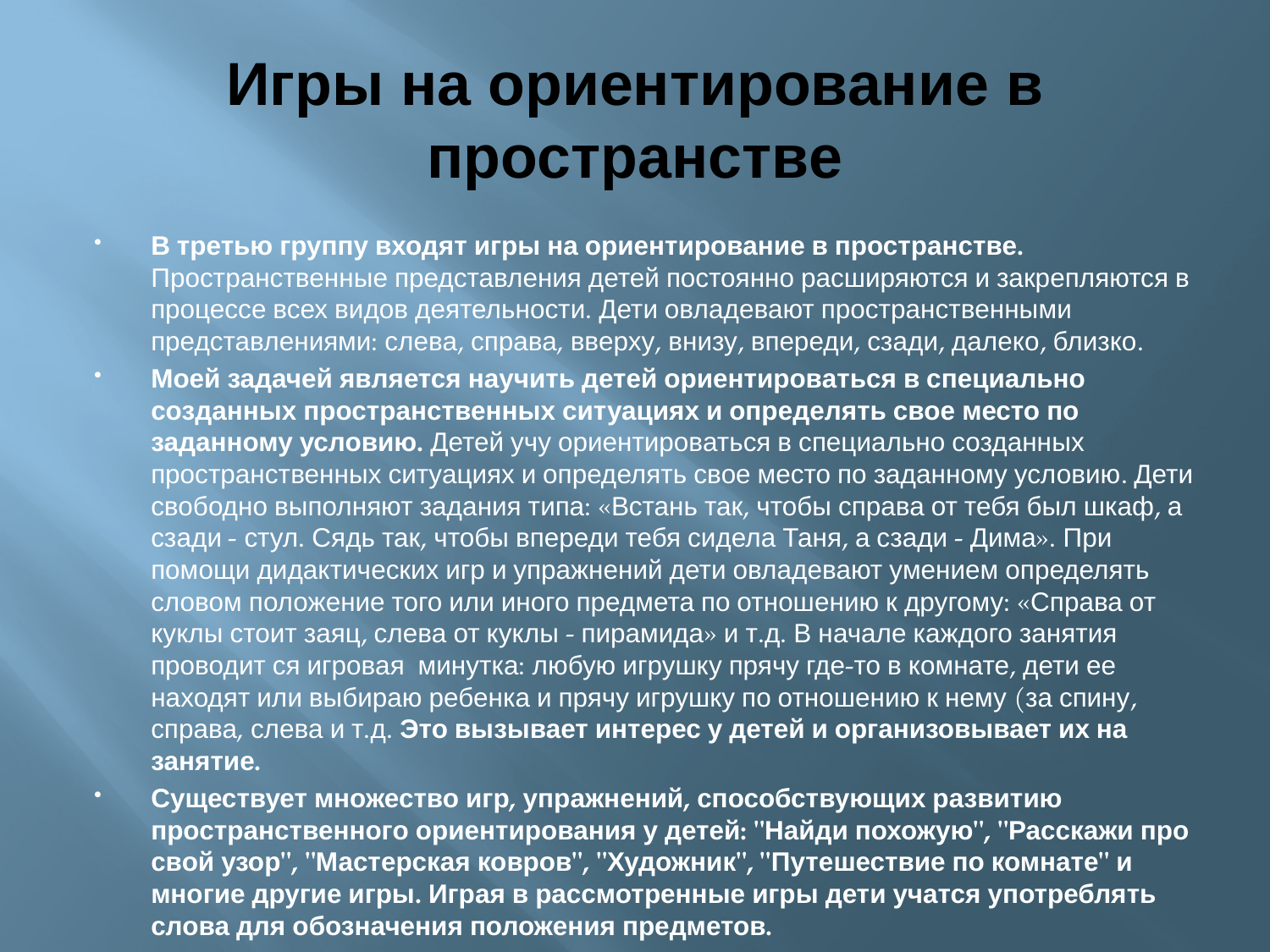

# Игры на ориентирование в пространстве
В третью группу входят игры на ориентирование в пространстве. Пространственные представления детей постоянно расширяются и закрепляются в процессе всех видов деятельности. Дети овладевают пространственными представлениями: слева, справа, вверху, внизу, впереди, сзади, далеко, близко.
Моей задачей является научить детей ориентироваться в специально созданных пространственных ситуациях и определять свое место по заданному условию. Детей учу ориентироваться в специально созданных пространственных ситуациях и определять свое место по заданному условию. Дети свободно выполняют задания типа: «Встань так, чтобы справа от тебя был шкаф, а сзади - стул. Сядь так, чтобы впереди тебя сидела Таня, а сзади - Дима». При помощи дидактических игр и упражнений дети овладевают умением определять словом положение того или иного предмета по отношению к другому: «Справа от куклы стоит заяц, слева от куклы - пирамида» и т.д. В начале каждого занятия проводит ся игровая  минутка: любую игрушку прячу где-то в комнате, дети ее находят или выбираю ребенка и прячу игрушку по отношению к нему (за спину, справа, слева и т.д. Это вызывает интерес у детей и организовывает их на занятие.
Существует множество игр, упражнений, способствующих развитию пространственного ориентирования у детей: "Найди похожую", "Расскажи про свой узор", "Мастерская ковров", "Художник", "Путешествие по комнате" и многие другие игры. Играя в рассмотренные игры дети учатся употреблять слова для обозначения положения предметов.